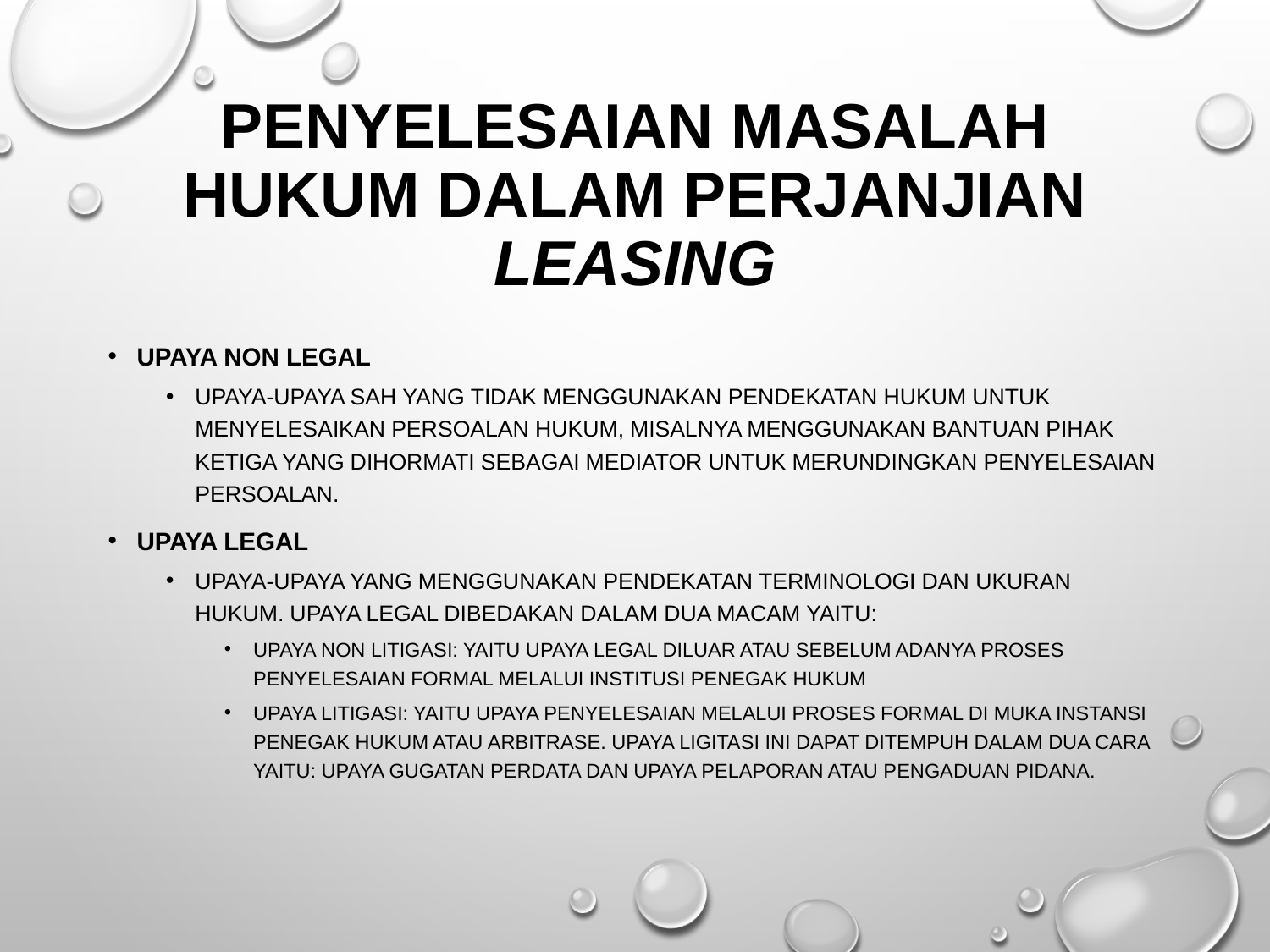

# PENYELESAIAN MASALAH HUKUM DALAM PERJANJIAN LEASING
Upaya non legal
Upaya-upaya sah yang tidak menggunakan pendekatan hukum untuk menyelesaikan persoalan hukum, misalnya menggunakan bantuan pihak ketiga yang dihormati sebagai mediator untuk merundingkan penyelesaian persoalan.
Upaya legal
Upaya-upaya yang menggunakan pendekatan terminologi dan ukuran hukum. Upaya legal dibedakan dalam dua macam yaitu:
Upaya non litigasi: yaitu upaya legal diluar atau sebelum adanya proses penyelesaian formal melalui institusi penegak hukum
Upaya litigasi: yaitu upaya penyelesaian melalui proses formal di muka instansi penegak hukum atau arbitrase. Upaya ligitasi ini dapat ditempuh dalam dua cara yaitu: upaya gugatan perdata dan upaya pelaporan atau pengaduan pidana.